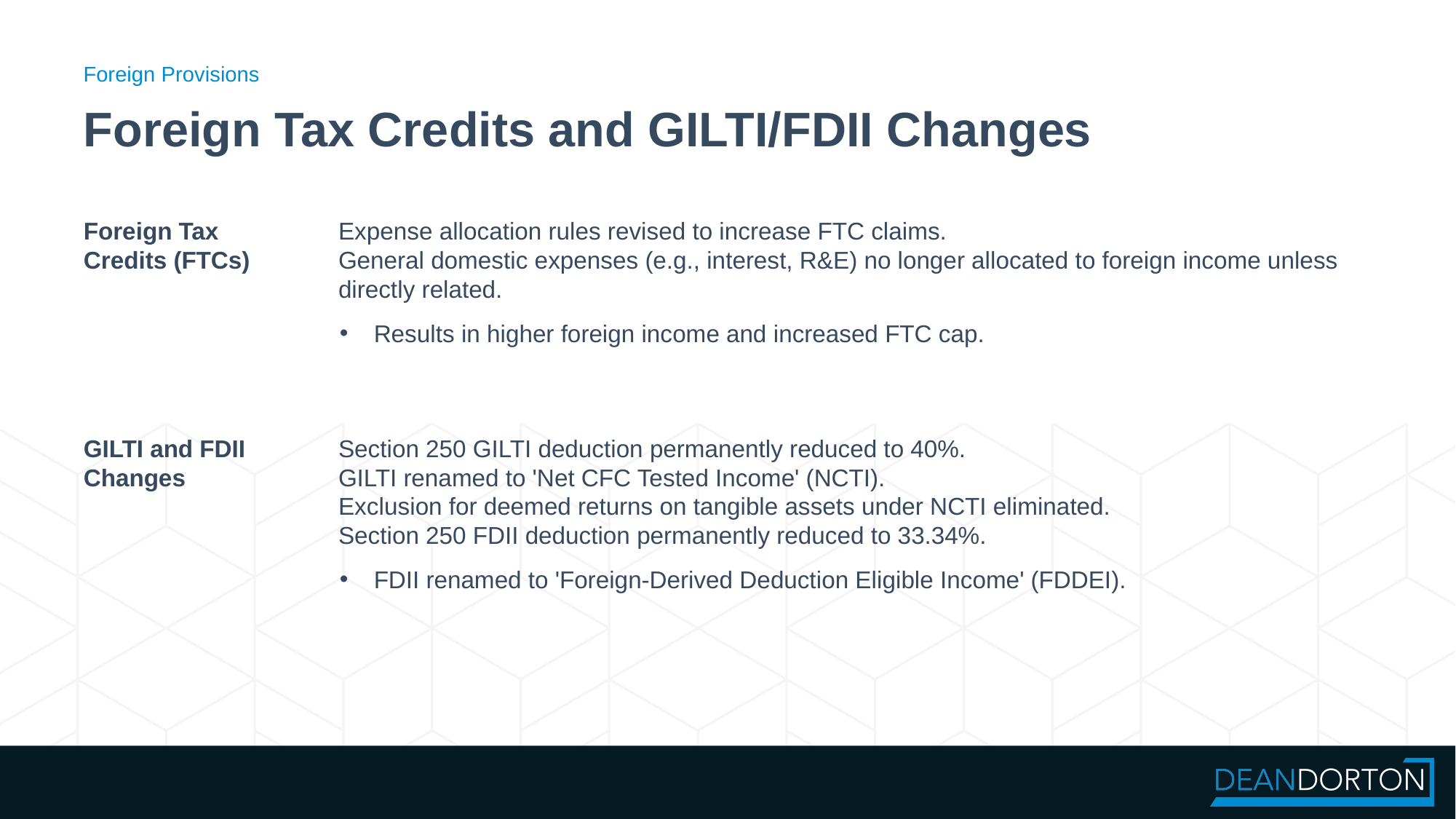

Foreign Provisions
# Foreign Tax Credits and GILTI/FDII Changes
Foreign Tax Credits (FTCs)
Expense allocation rules revised to increase FTC claims.
General domestic expenses (e.g., interest, R&E) no longer allocated to foreign income unless directly related.
Results in higher foreign income and increased FTC cap.
GILTI and FDII Changes
Section 250 GILTI deduction permanently reduced to 40%.
GILTI renamed to 'Net CFC Tested Income' (NCTI).
Exclusion for deemed returns on tangible assets under NCTI eliminated.
Section 250 FDII deduction permanently reduced to 33.34%.
FDII renamed to 'Foreign-Derived Deduction Eligible Income' (FDDEI).